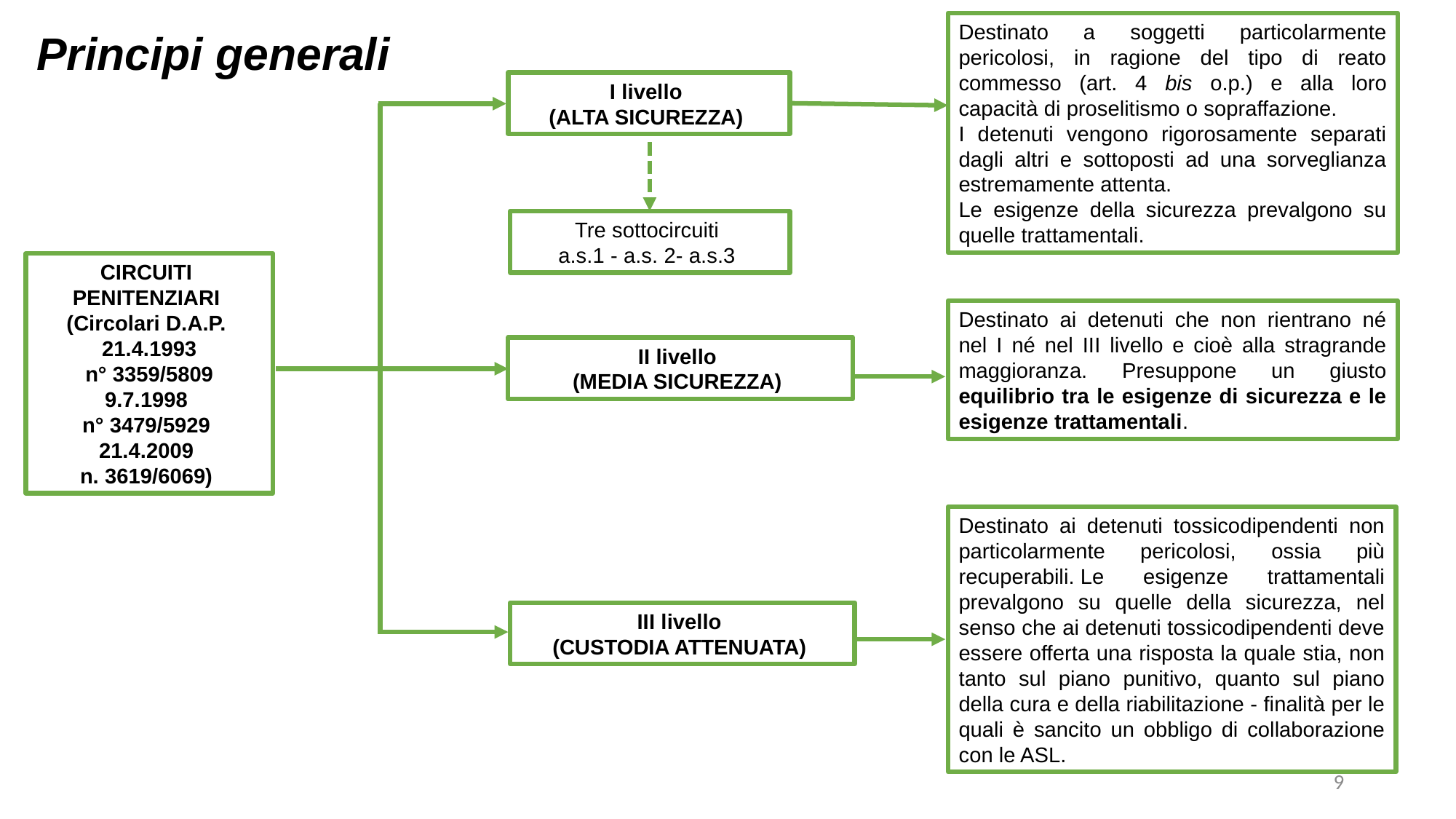

Destinato a soggetti particolarmente pericolosi, in ragione del tipo di reato commesso (art. 4 bis o.p.) e alla loro capacità di proselitismo o sopraffazione.
I detenuti vengono rigorosamente separati dagli altri e sottoposti ad una sorveglianza estremamente attenta.
Le esigenze della sicurezza prevalgono su quelle trattamentali.
Principi generali
I livello
(ALTA SICUREZZA)
Tre sottocircuiti
a.s.1 - a.s. 2- a.s.3
II livello
(MEDIA SICUREZZA)
III livello
(CUSTODIA ATTENUATA)
CIRCUITI
PENITENZIARI
(Circolari D.A.P.
21.4.1993
 n° 3359/5809
9.7.1998
n° 3479/5929
21.4.2009
n. 3619/6069)
Destinato ai detenuti che non rientrano né nel I né nel III livello e cioè alla stragrande maggioranza. Presuppone un giusto equilibrio tra le esigenze di sicurezza e le esigenze trattamentali.
Destinato ai detenuti tossicodipendenti non particolarmente pericolosi, ossia più recuperabili. Le esigenze trattamentali prevalgono su quelle della sicurezza, nel senso che ai detenuti tossicodipendenti deve essere offerta una risposta la quale stia, non tanto sul piano punitivo, quanto sul piano della cura e della riabilitazione - finalità per le quali è sancito un obbligo di collaborazione con le ASL.
9